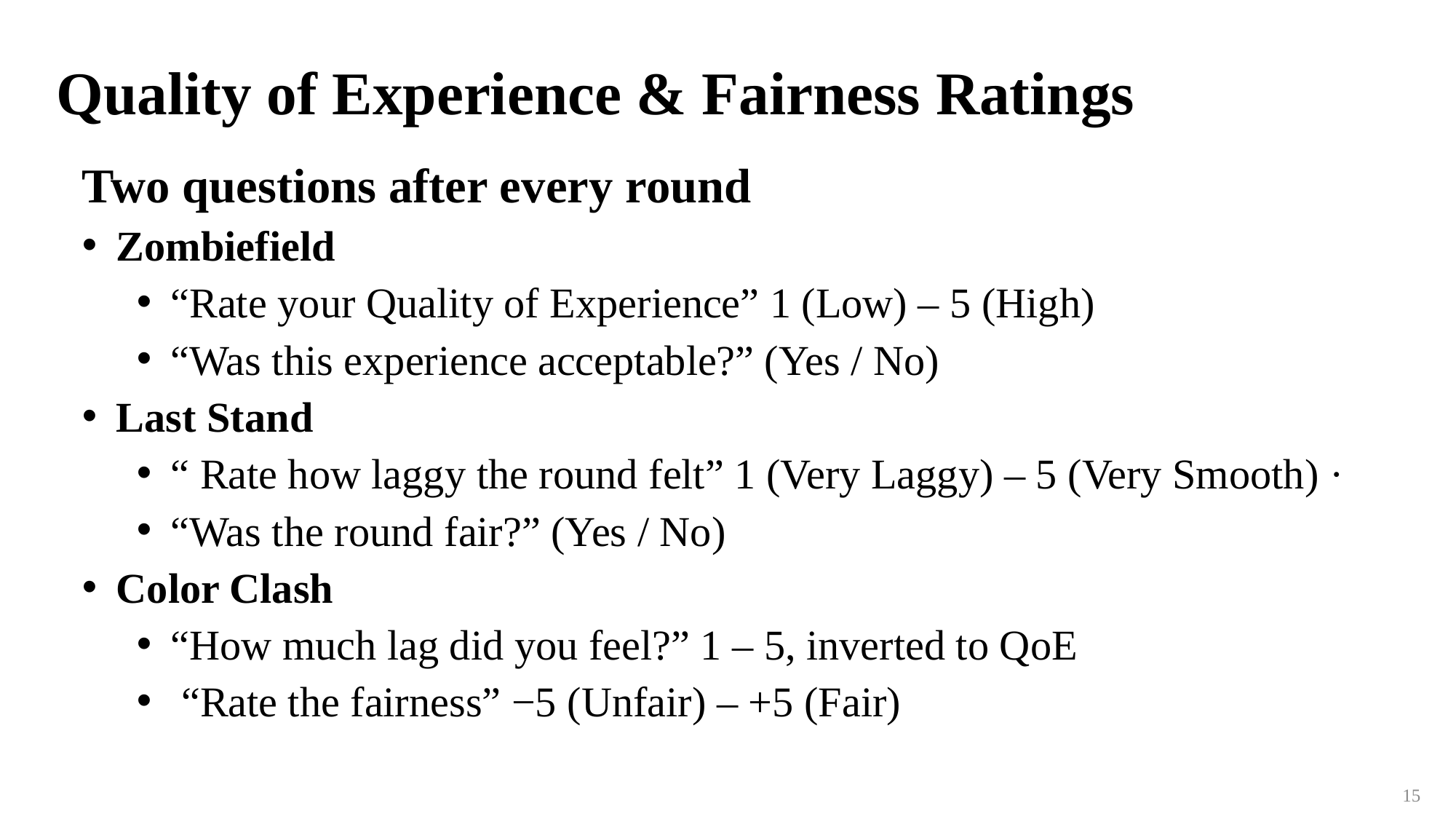

Quality of Experience & Fairness Ratings
Two questions after every round
Zombiefield
“Rate your Quality of Experience” 1 (Low) – 5 (High)
“Was this experience acceptable?” (Yes / No)
Last Stand
“ Rate how laggy the round felt” 1 (Very Laggy) – 5 (Very Smooth) ·
“Was the round fair?” (Yes / No)
Color Clash
“How much lag did you feel?” 1 – 5, inverted to QoE
 “Rate the fairness” −5 (Unfair) – +5 (Fair)
15